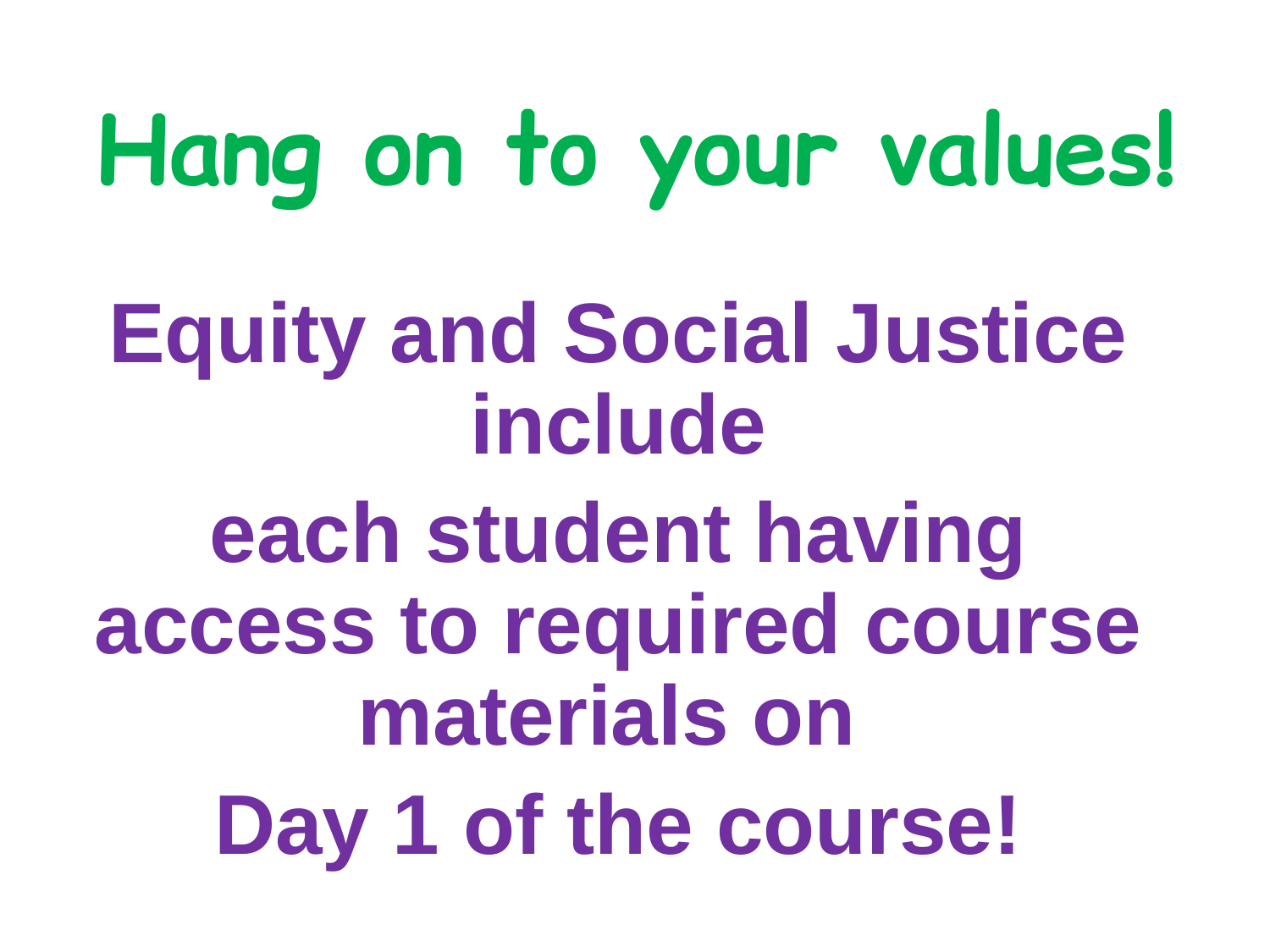

# Hang on to your values!
Equity and Social Justice include
each student having access to required course materials on
Day 1 of the course!